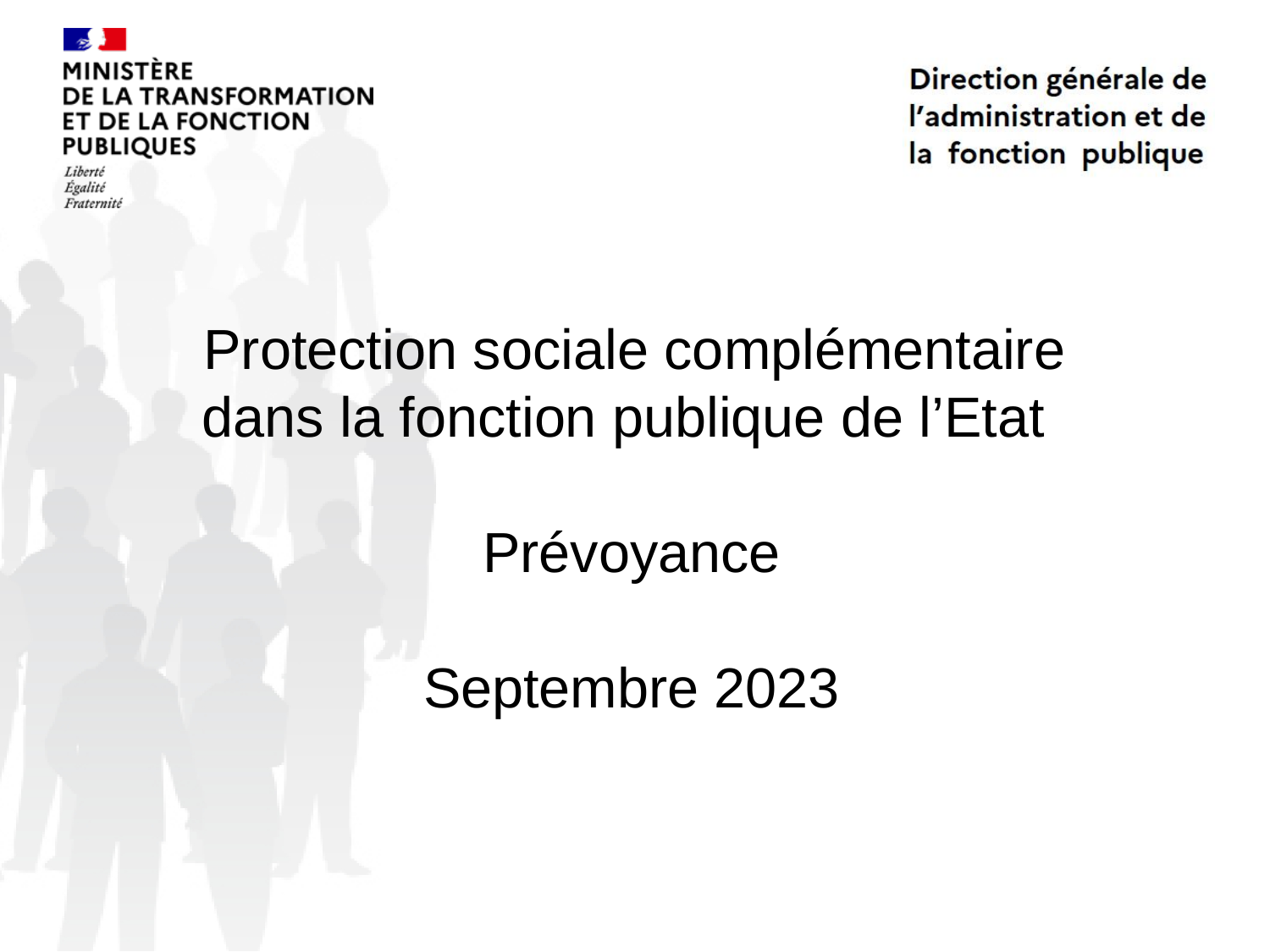

# Protection sociale complémentaire dans la fonction publique de l’Etat Prévoyance Septembre 2023